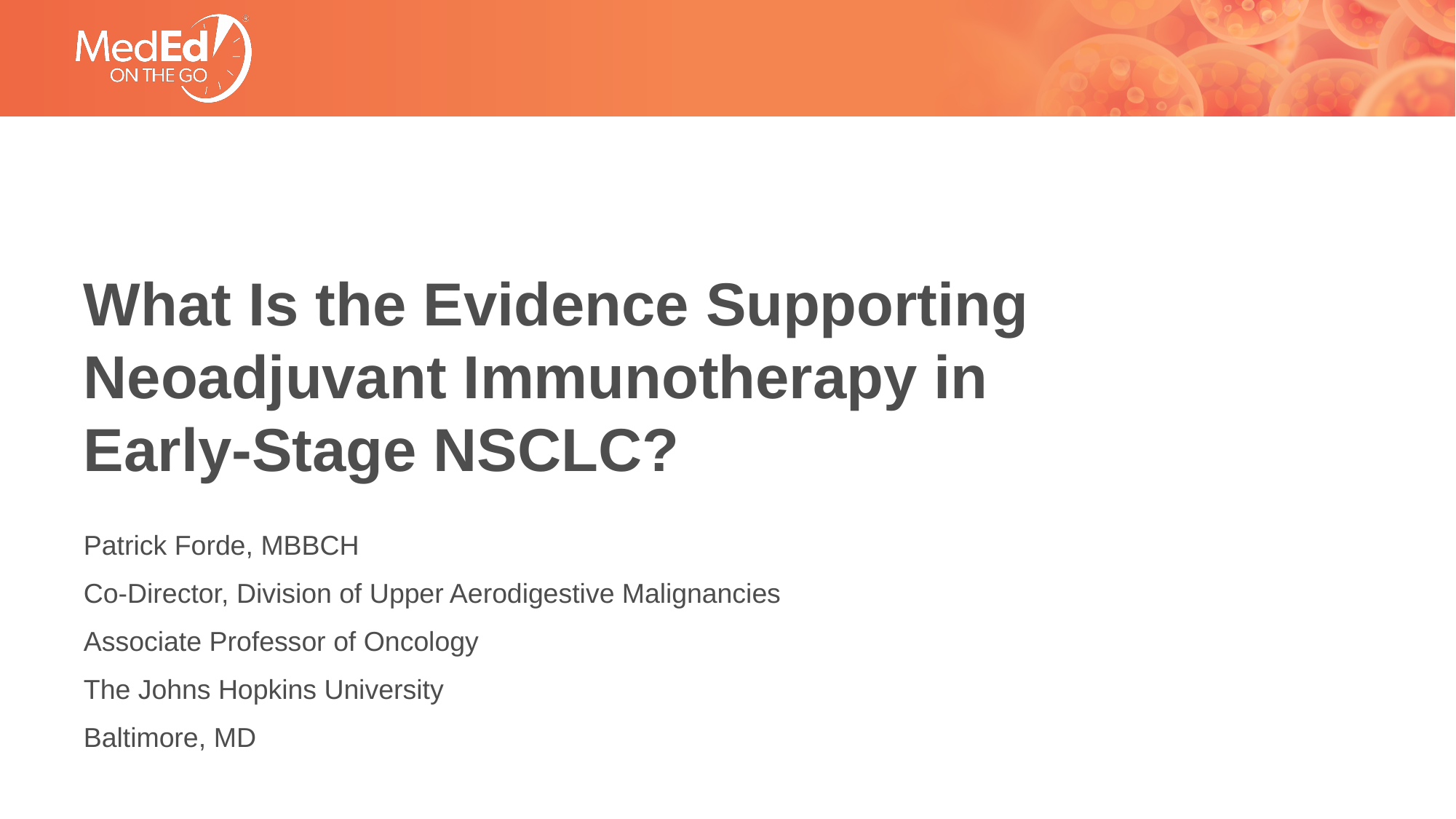

# What Is the Evidence Supporting Neoadjuvant Immunotherapy in Early-Stage NSCLC?
Patrick Forde, MBBCH
Co-Director, Division of Upper Aerodigestive Malignancies
Associate Professor of Oncology
The Johns Hopkins University
Baltimore, MD